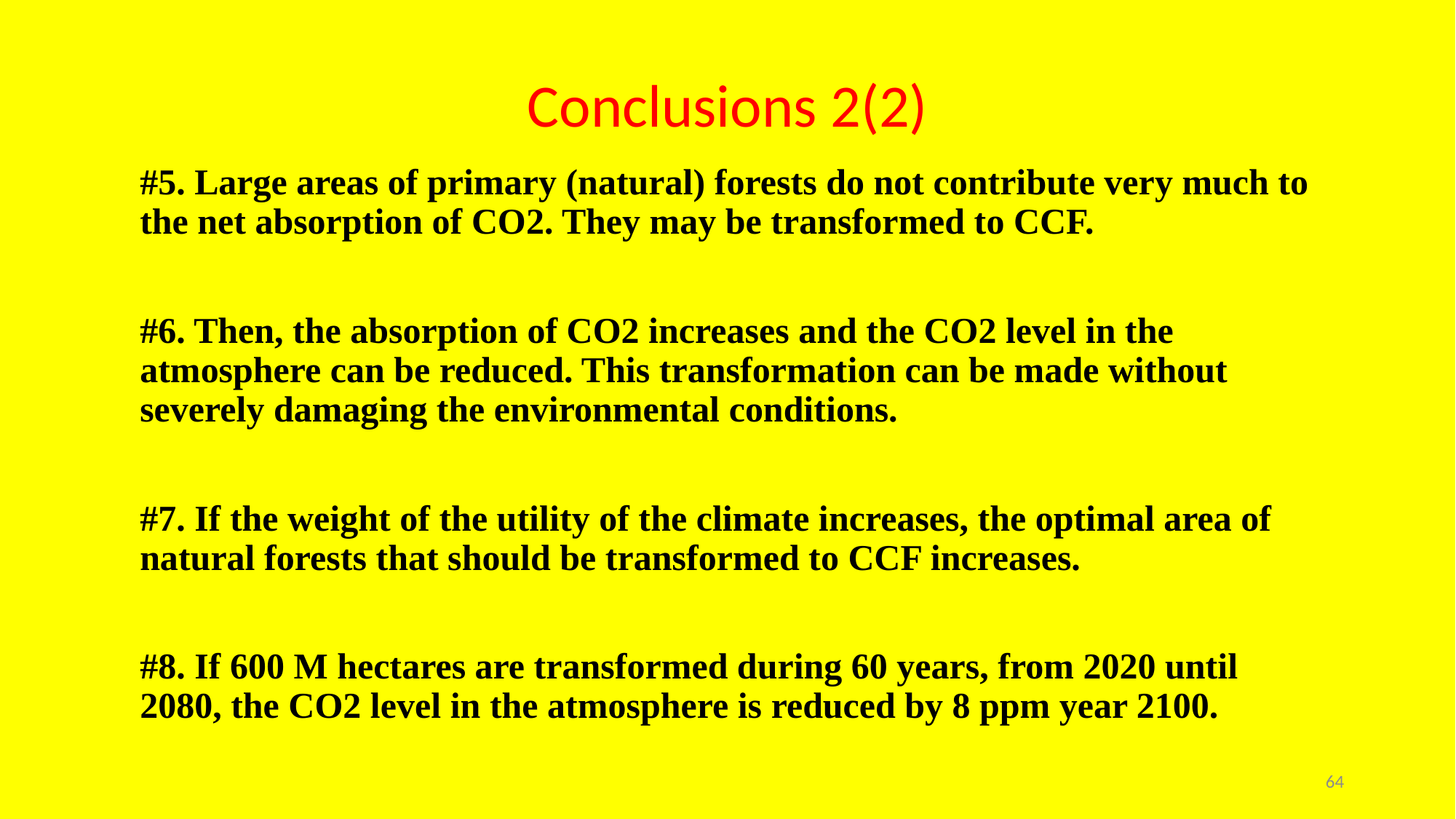

# Conclusions 2(2)
#5. Large areas of primary (natural) forests do not contribute very much to the net absorption of CO2. They may be transformed to CCF.

#6. Then, the absorption of CO2 increases and the CO2 level in the atmosphere can be reduced. This transformation can be made without severely damaging the environmental conditions.

#7. If the weight of the utility of the climate increases, the optimal area of natural forests that should be transformed to CCF increases.

#8. If 600 M hectares are transformed during 60 years, from 2020 until 2080, the CO2 level in the atmosphere is reduced by 8 ppm year 2100.
64